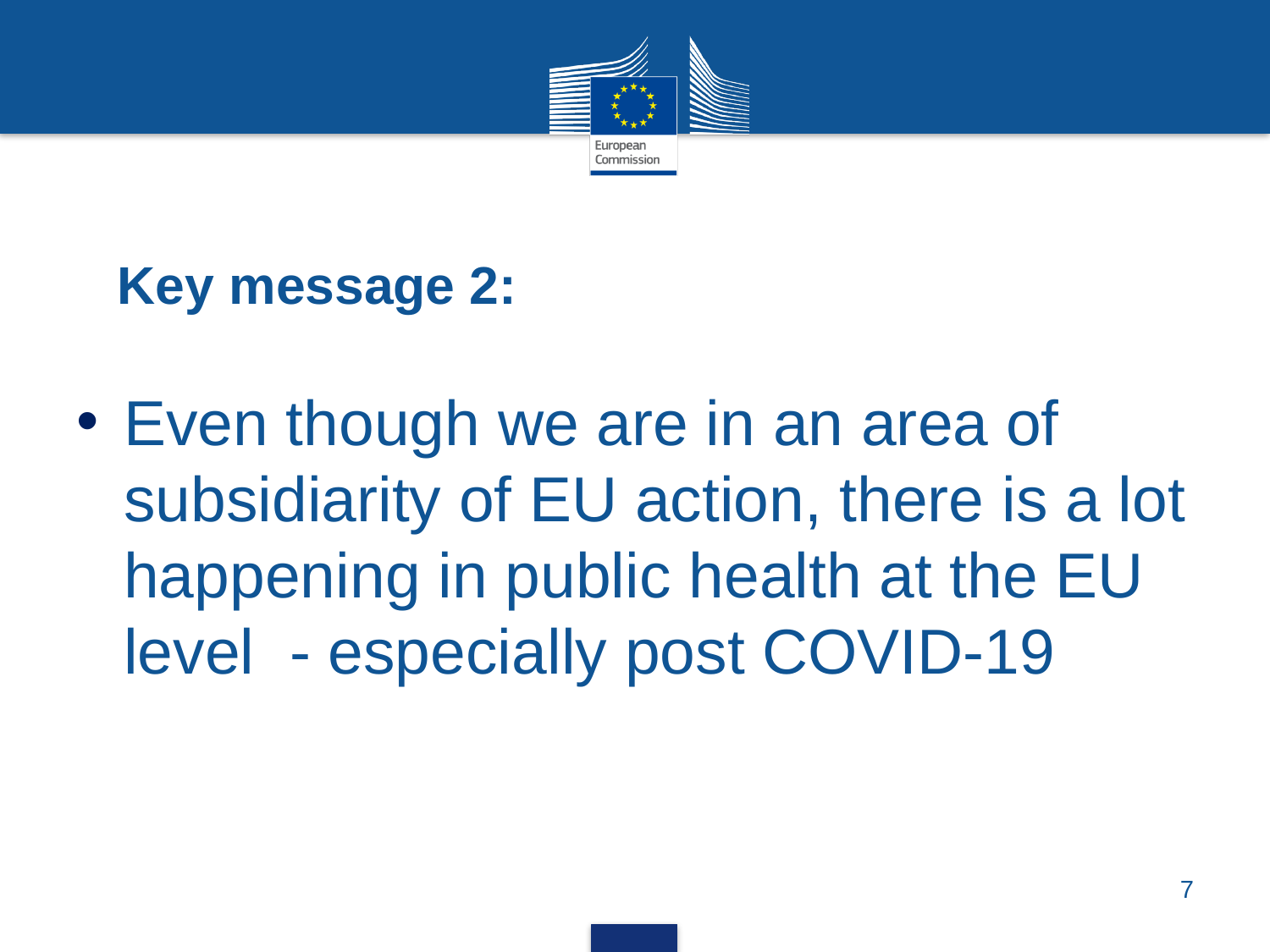

# Key message 2:
Even though we are in an area of subsidiarity of EU action, there is a lot happening in public health at the EU level  - especially post COVID-19
7